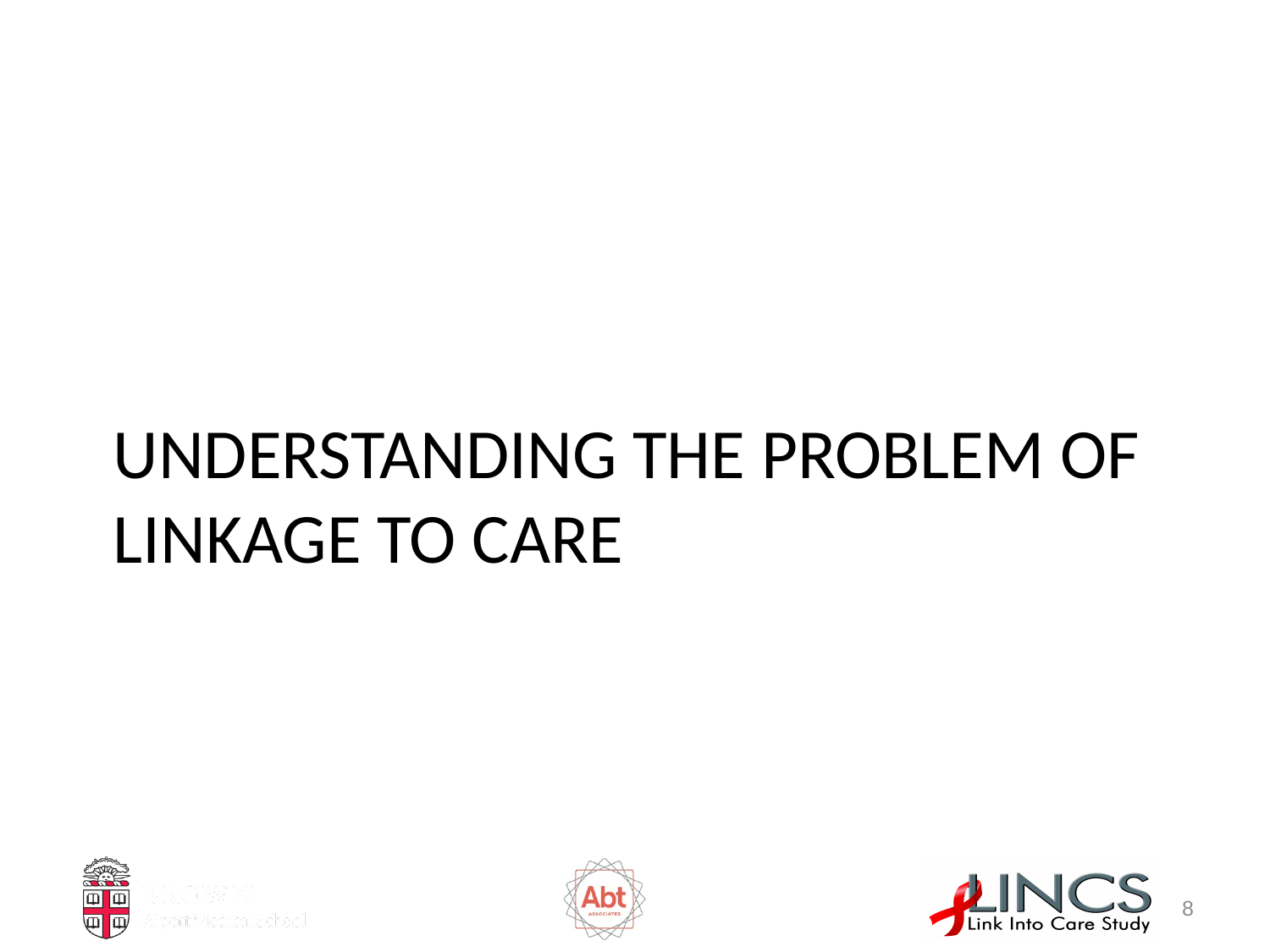

# Understanding the problem of linkage to care
8